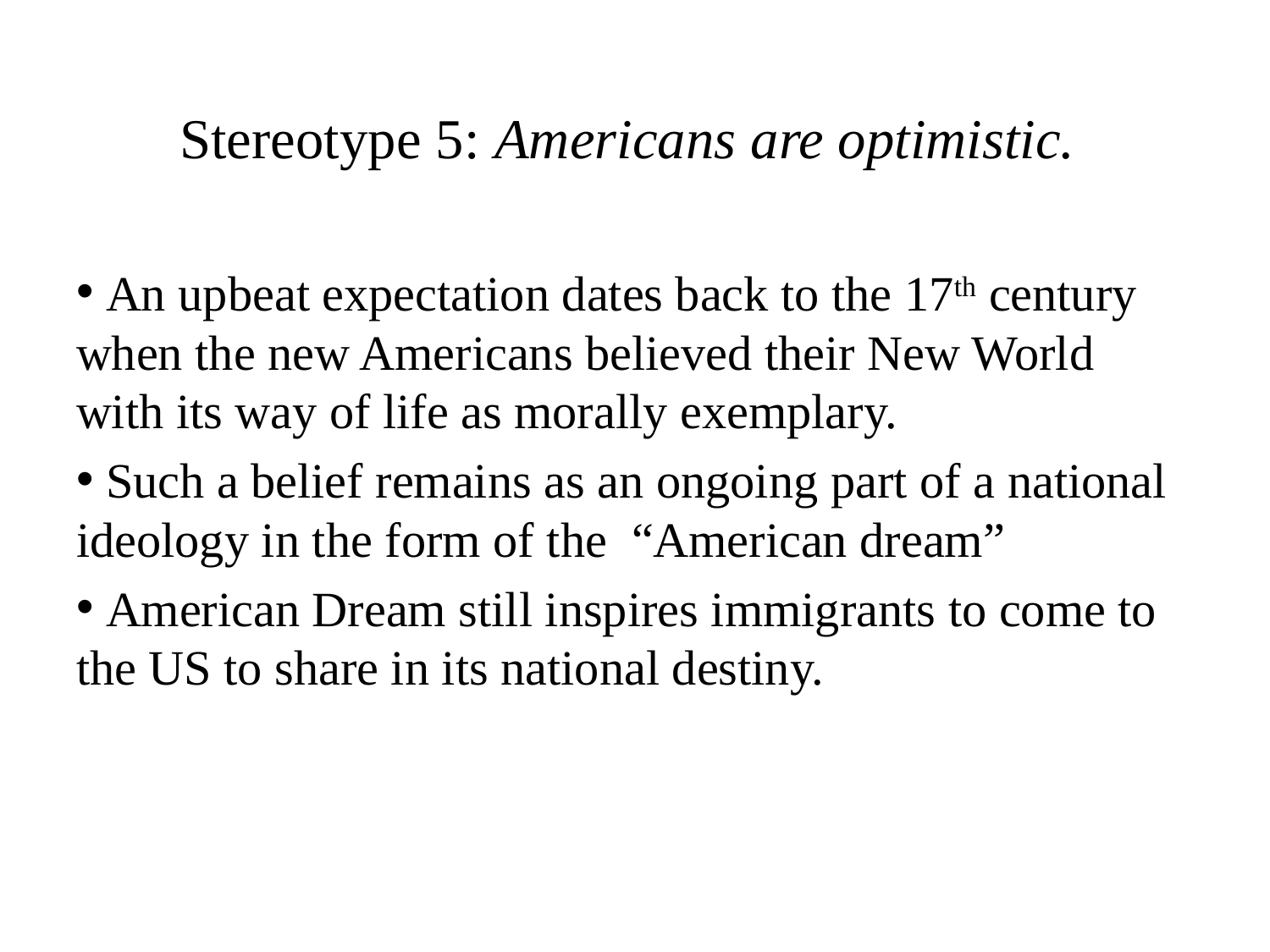

# Stereotype 5: Americans are optimistic.
 An upbeat expectation dates back to the 17th century when the new Americans believed their New World with its way of life as morally exemplary.
 Such a belief remains as an ongoing part of a national ideology in the form of the  “American dream”
 American Dream still inspires immigrants to come to the US to share in its national destiny.